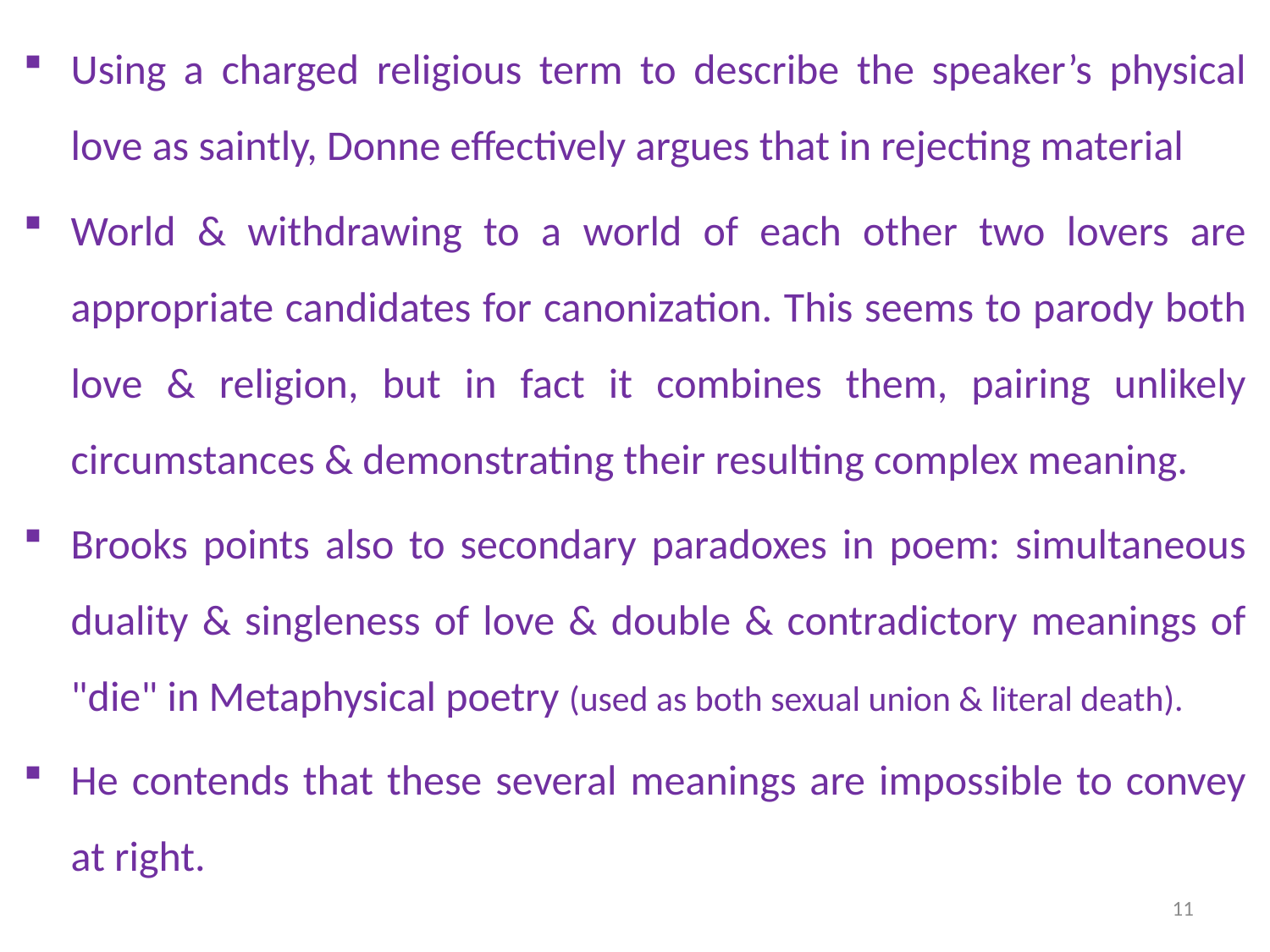

Using a charged religious term to describe the speaker’s physical love as saintly, Donne effectively argues that in rejecting material
World & withdrawing to a world of each other two lovers are appropriate candidates for canonization. This seems to parody both love & religion, but in fact it combines them, pairing unlikely circumstances & demonstrating their resulting complex meaning.
Brooks points also to secondary paradoxes in poem: simultaneous duality & singleness of love & double & contradictory meanings of "die" in Metaphysical poetry (used as both sexual union & literal death).
He contends that these several meanings are impossible to convey at right.

11